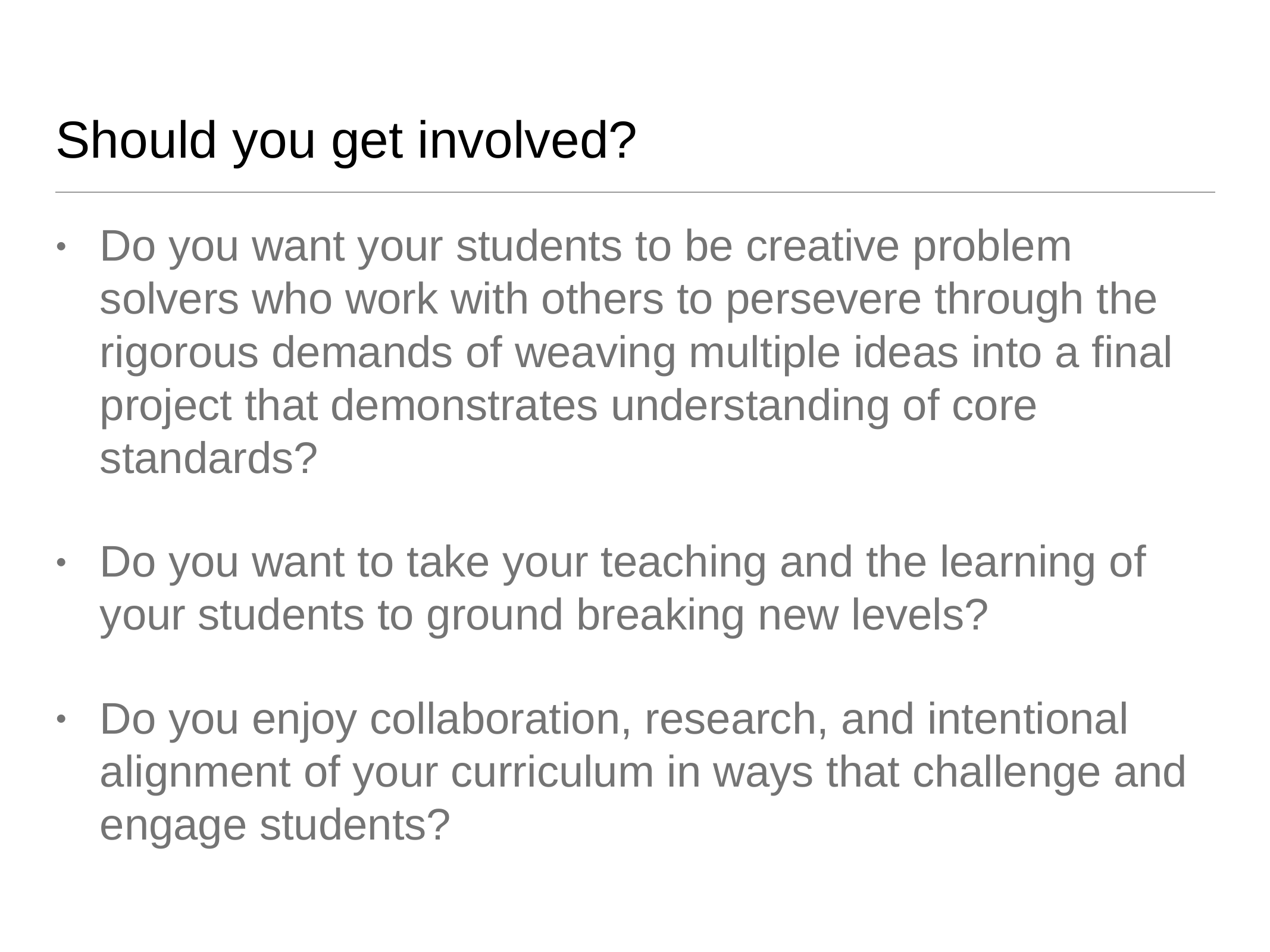

# Should you get involved?
Do you want your students to be creative problem solvers who work with others to persevere through the rigorous demands of weaving multiple ideas into a final project that demonstrates understanding of core standards?
Do you want to take your teaching and the learning of your students to ground breaking new levels?
Do you enjoy collaboration, research, and intentional alignment of your curriculum in ways that challenge and engage students?